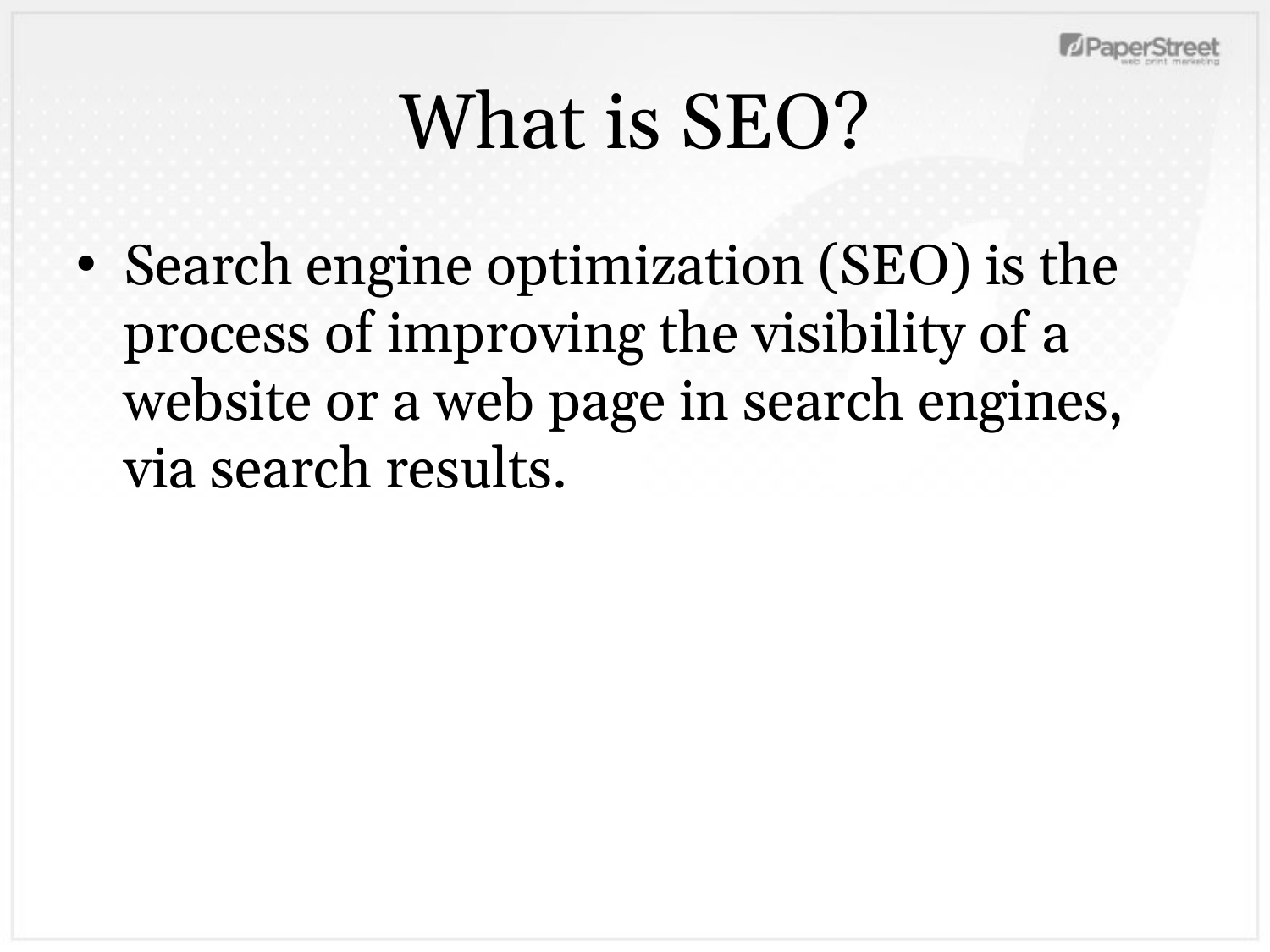

# What is SEO?
Search engine optimization (SEO) is the process of improving the visibility of a website or a web page in search engines, via search results.